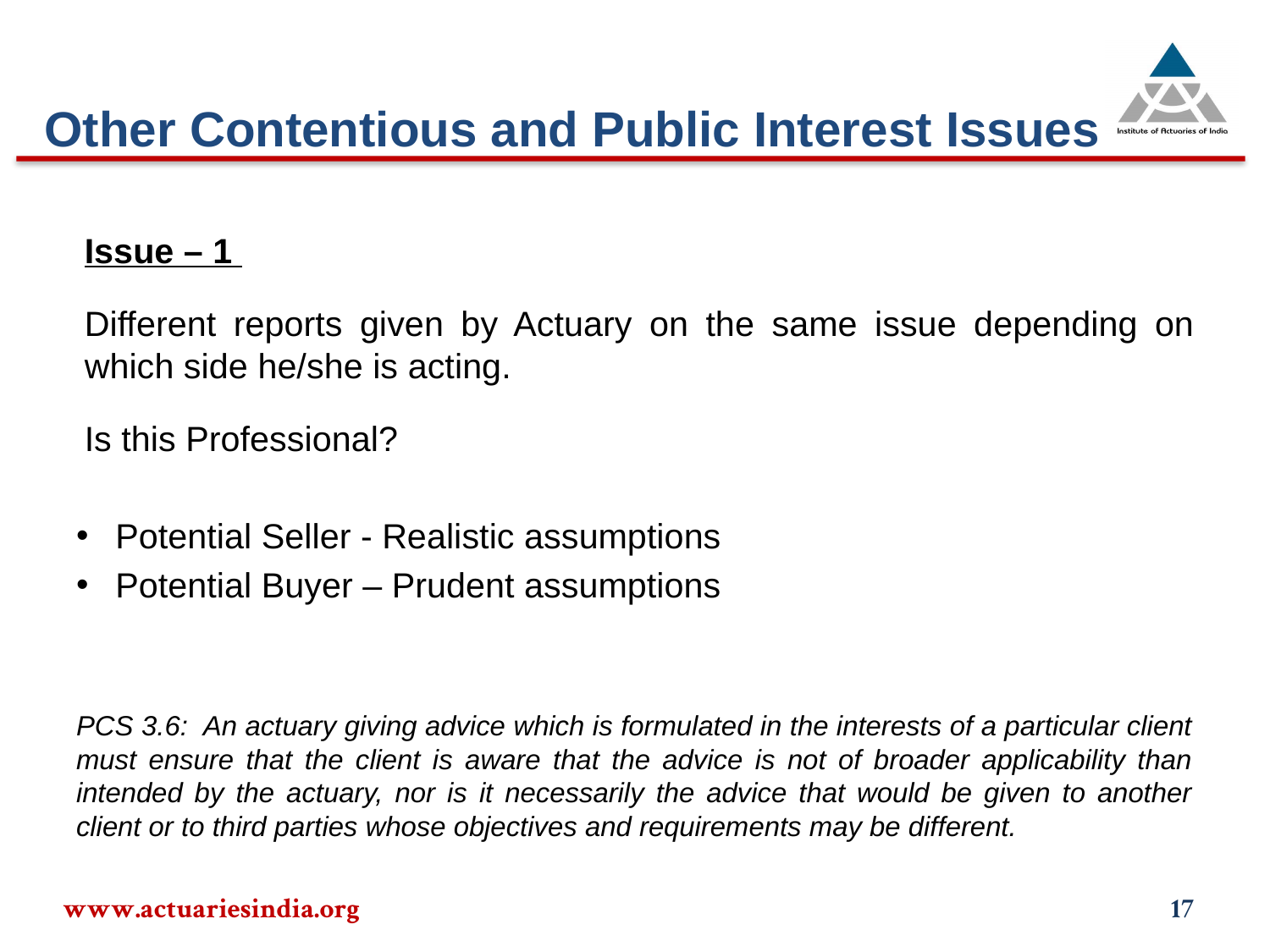

# Other Contentious and Public Interest Issues
Issue – 1

Different reports given by Actuary on the same issue depending on which side he/she is acting.

Is this Professional?

Potential Seller - Realistic assumptions
Potential Buyer – Prudent assumptions

PCS 3.6:  An actuary giving advice which is formulated in the interests of a particular client must ensure that the client is aware that the advice is not of broader applicability than intended by the actuary, nor is it necessarily the advice that would be given to another client or to third parties whose objectives and requirements may be different.

www.actuariesindia.org
17